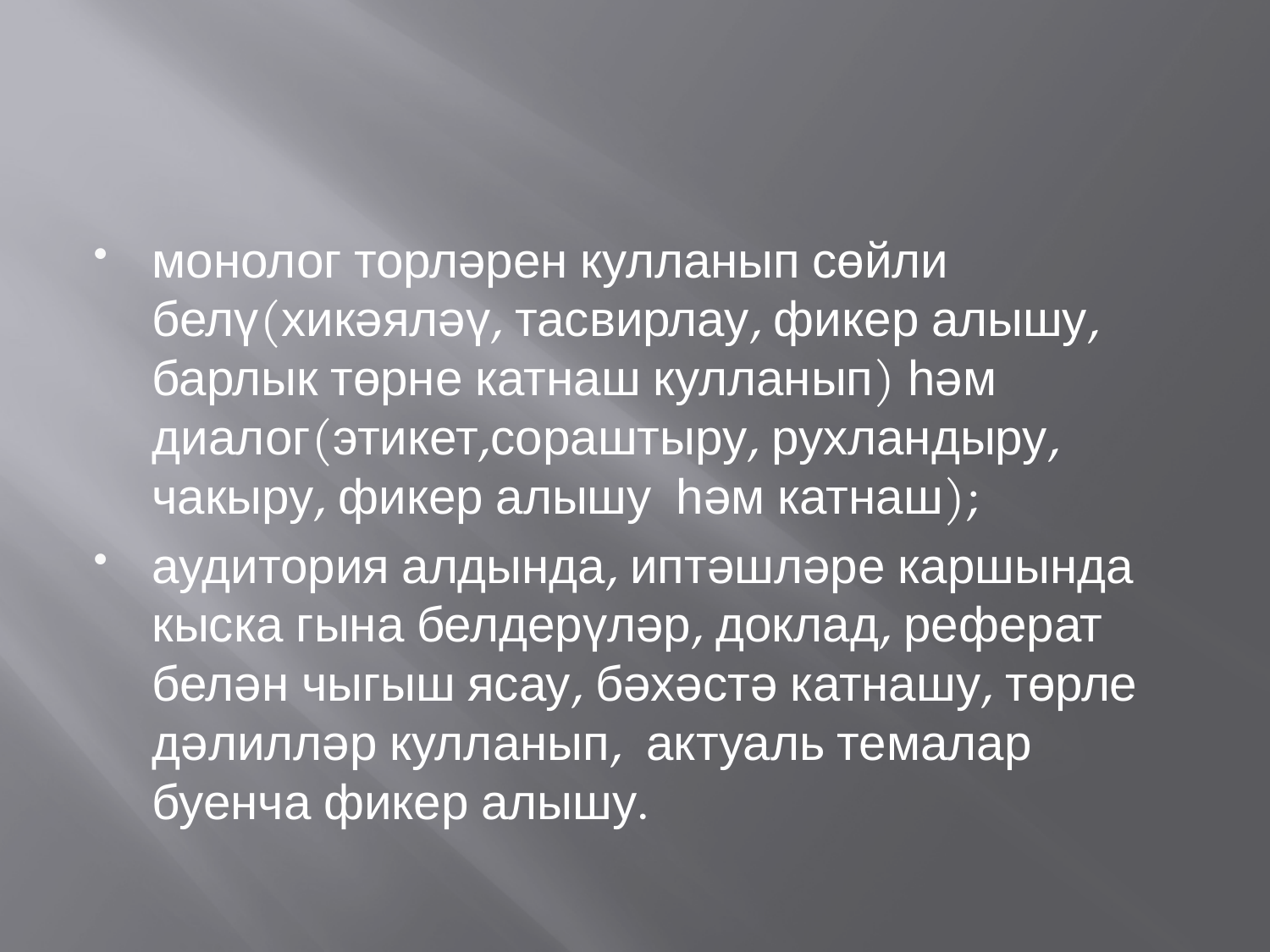

#
монолог торләрен кулланып сөйли белү(хикәяләү, тасвирлау, фикер алышу, барлык төрне катнаш кулланып) һәм диалог(этикет,сораштыру, рухландыру, чакыру, фикер алышу  һәм катнаш);
аудитория алдында, иптәшләре каршында кыска гына белдерүләр, доклад, реферат белән чыгыш ясау, бәхәстә катнашу, төрле дәлилләр кулланып,  актуаль темалар буенча фикер алышу.